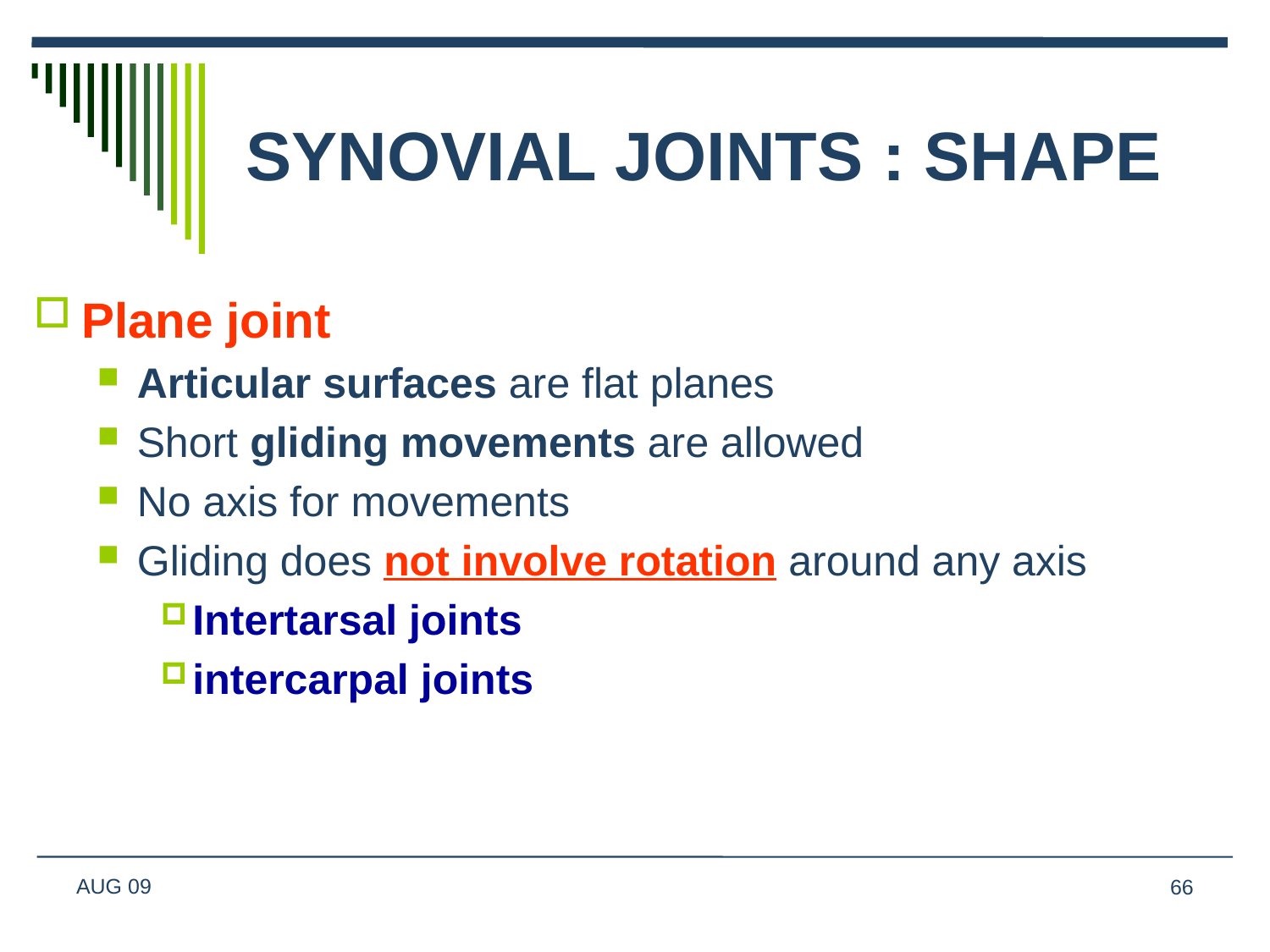

# SYNOVIAL JOINTS : SHAPE
Plane joint
Articular surfaces are flat planes
Short gliding movements are allowed
No axis for movements
Gliding does not involve rotation around any axis
Intertarsal joints
intercarpal joints

AUG 09

66